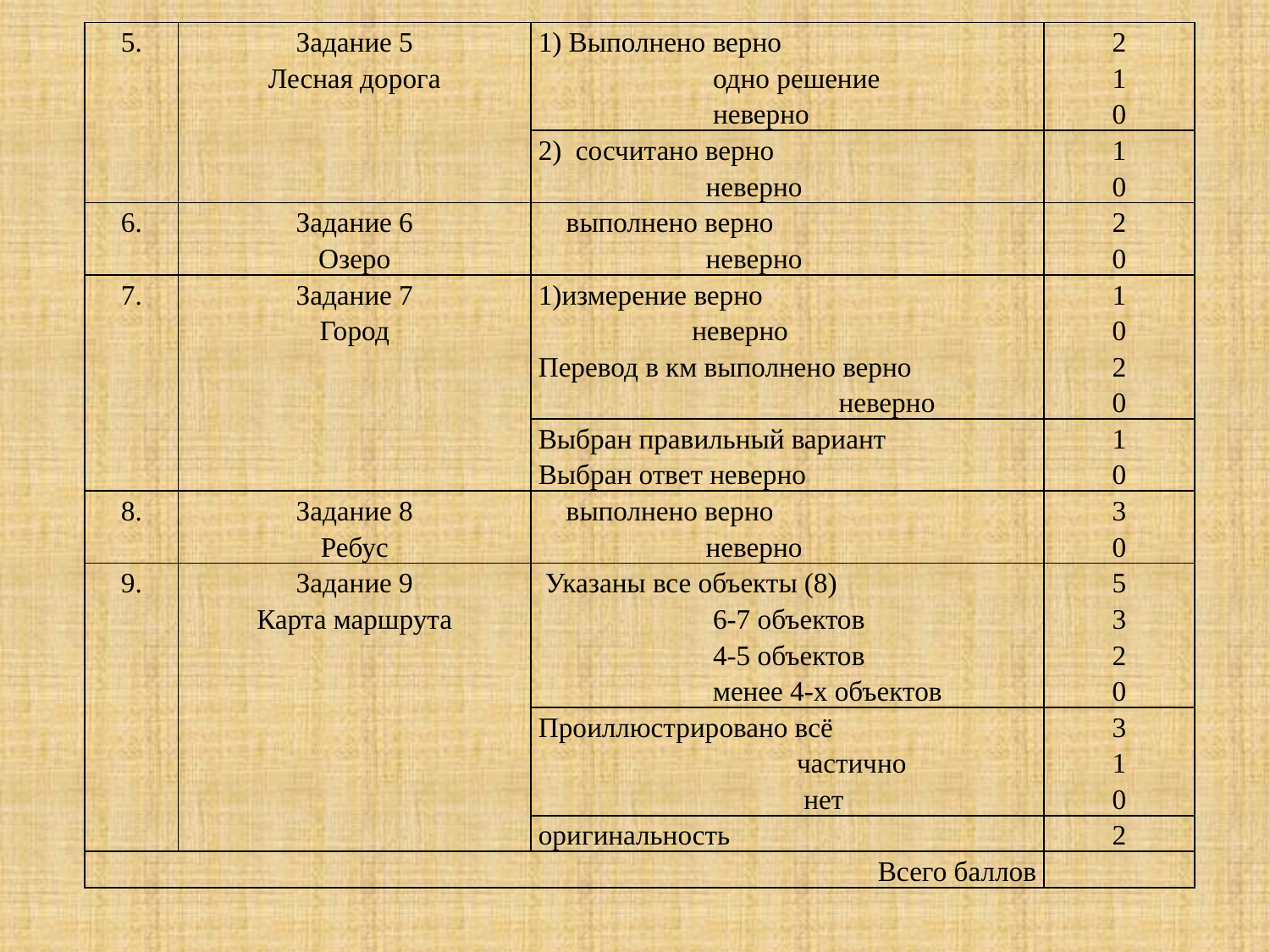

| 5. | Задание 5 Лесная дорога | 1) Выполнено верно одно решение неверно | 2 1 0 |
| --- | --- | --- | --- |
|  |  | 2) сосчитано верно неверно | 1 0 |
| 6. | Задание 6 Озеро | выполнено верно неверно | 2 0 |
| 7. | Задание 7 Город | 1)измерение верно неверно Перевод в км выполнено верно неверно | 1 0 2 0 |
|  |  | Выбран правильный вариант Выбран ответ неверно | 1 0 |
| 8. | Задание 8 Ребус | выполнено верно неверно | 3 0 |
| 9. | Задание 9 Карта маршрута | Указаны все объекты (8) 6-7 объектов 4-5 объектов менее 4-х объектов | 5 3 2 0 |
|  |  | Проиллюстрировано всё частично нет | 3 1 0 |
|  |  | оригинальность | 2 |
| Всего баллов |  |  |  |